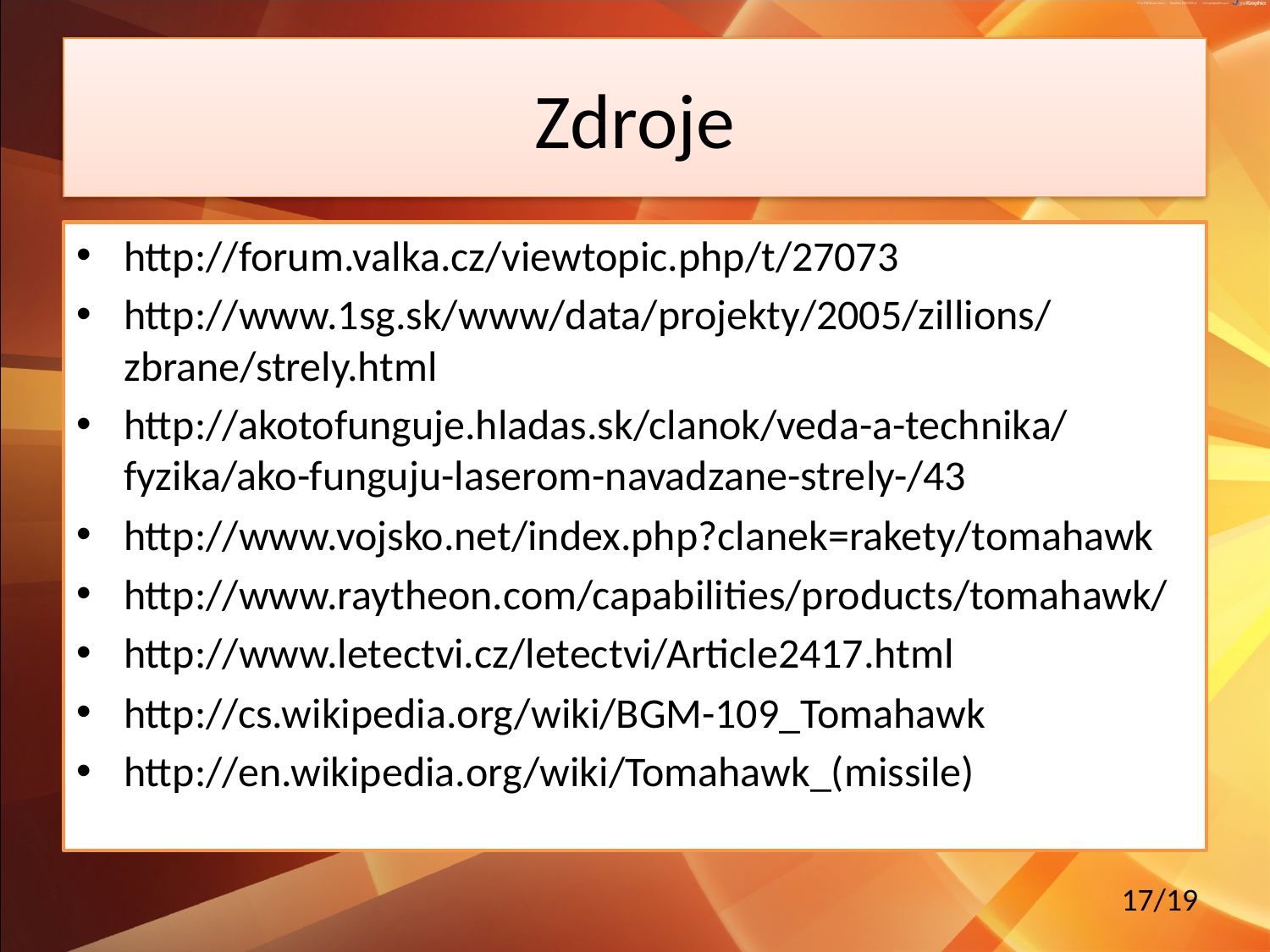

# Zdroje
http://forum.valka.cz/viewtopic.php/t/27073
http://www.1sg.sk/www/data/projekty/2005/zillions/zbrane/strely.html
http://akotofunguje.hladas.sk/clanok/veda-a-technika/fyzika/ako-funguju-laserom-navadzane-strely-/43
http://www.vojsko.net/index.php?clanek=rakety/tomahawk
http://www.raytheon.com/capabilities/products/tomahawk/
http://www.letectvi.cz/letectvi/Article2417.html
http://cs.wikipedia.org/wiki/BGM-109_Tomahawk
http://en.wikipedia.org/wiki/Tomahawk_(missile)
17/19